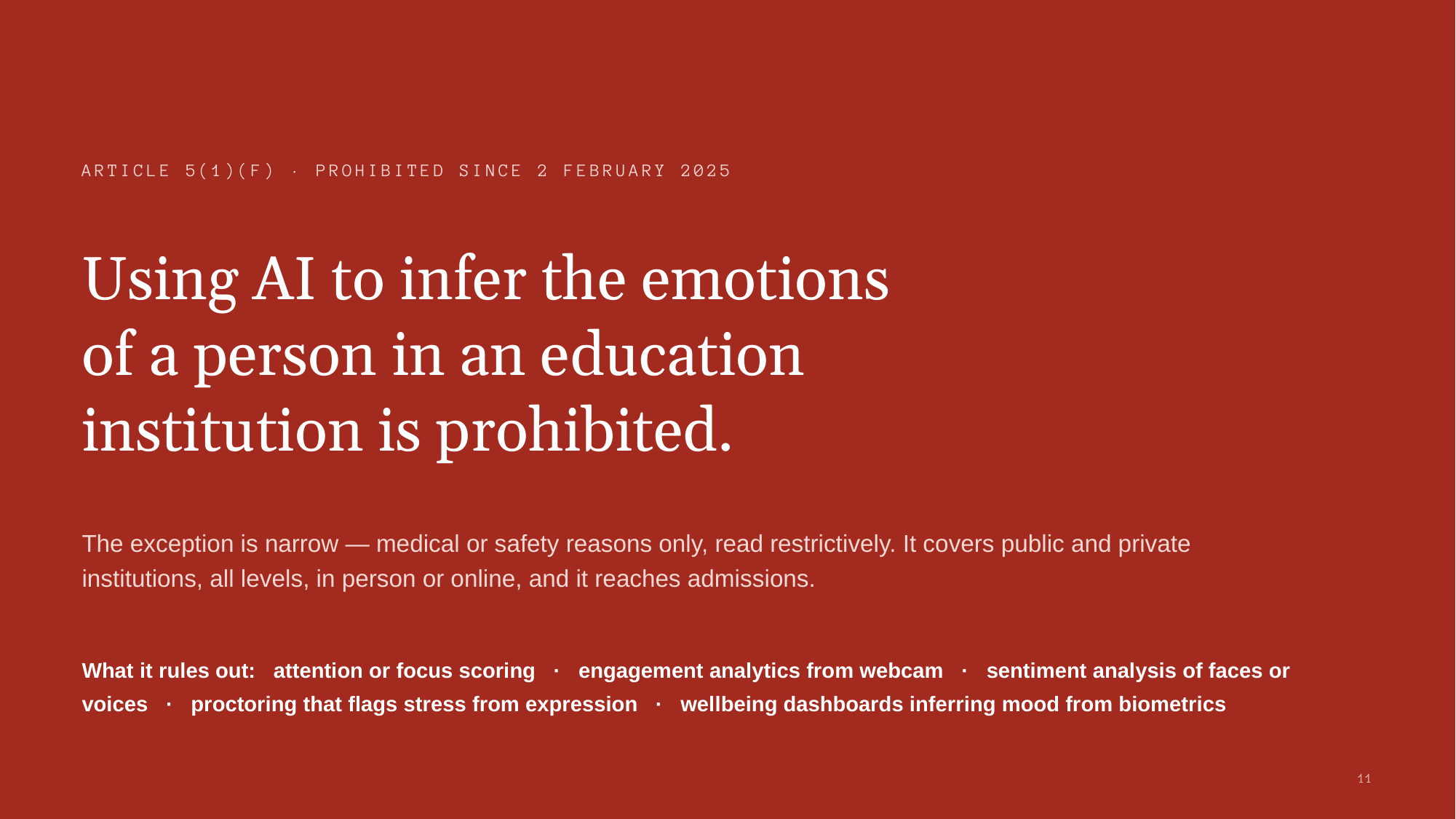

ARTICLE 5(1)(F) · PROHIBITED SINCE 2 FEBRUARY 2025
Using AI to infer the emotions
of a person in an education
institution is prohibited.
The exception is narrow — medical or safety reasons only, read restrictively. It covers public and private institutions, all levels, in person or online, and it reaches admissions.
What it rules out:   attention or focus scoring   ·   engagement analytics from webcam   ·   sentiment analysis of faces or voices   ·   proctoring that flags stress from expression   ·   wellbeing dashboards inferring mood from biometrics
11